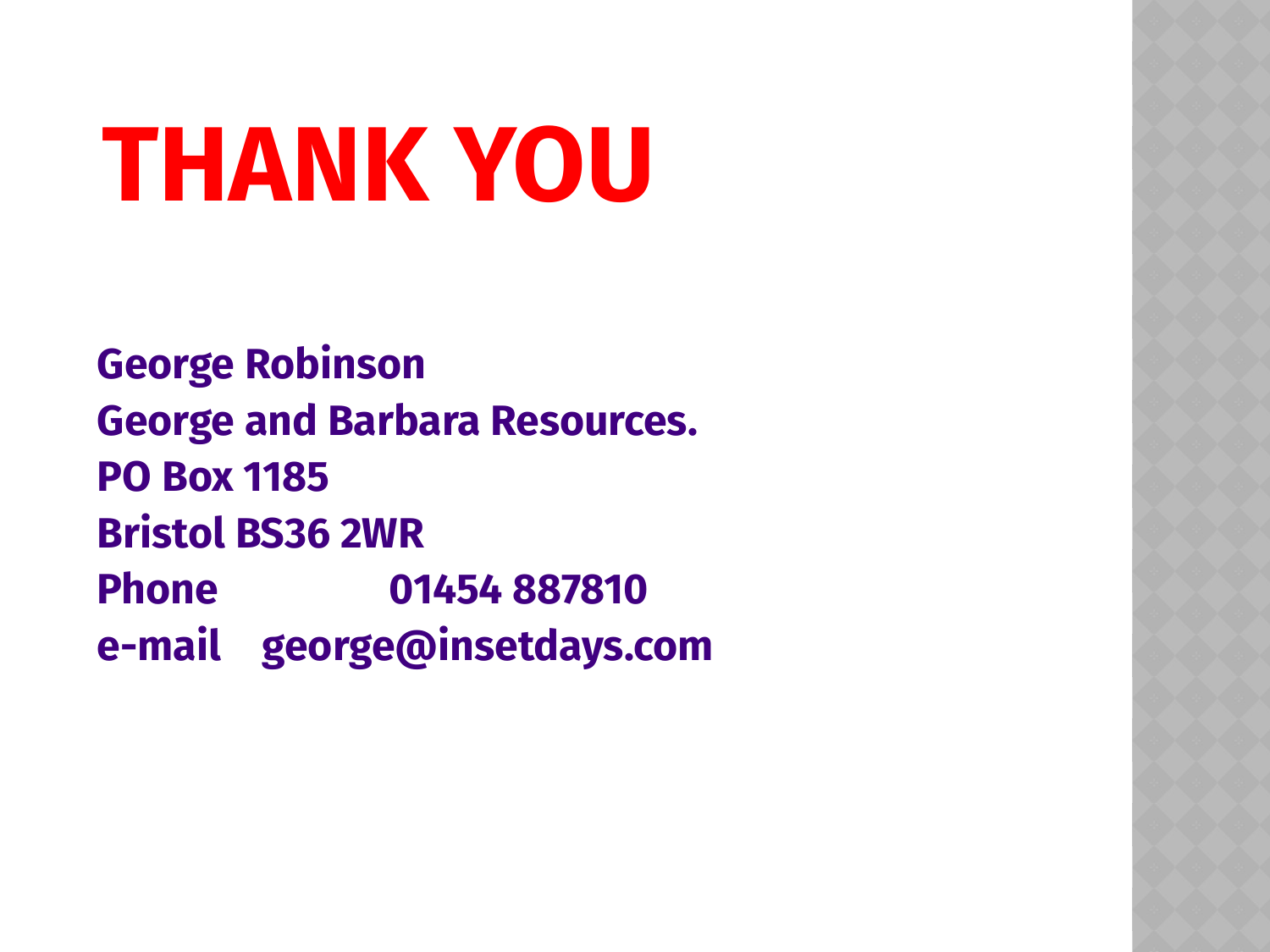

# Thank You
George Robinson
George and Barbara Resources.
PO Box 1185
Bristol BS36 2WR
Phone       	01454 887810
e-mail 	george@insetdays.com